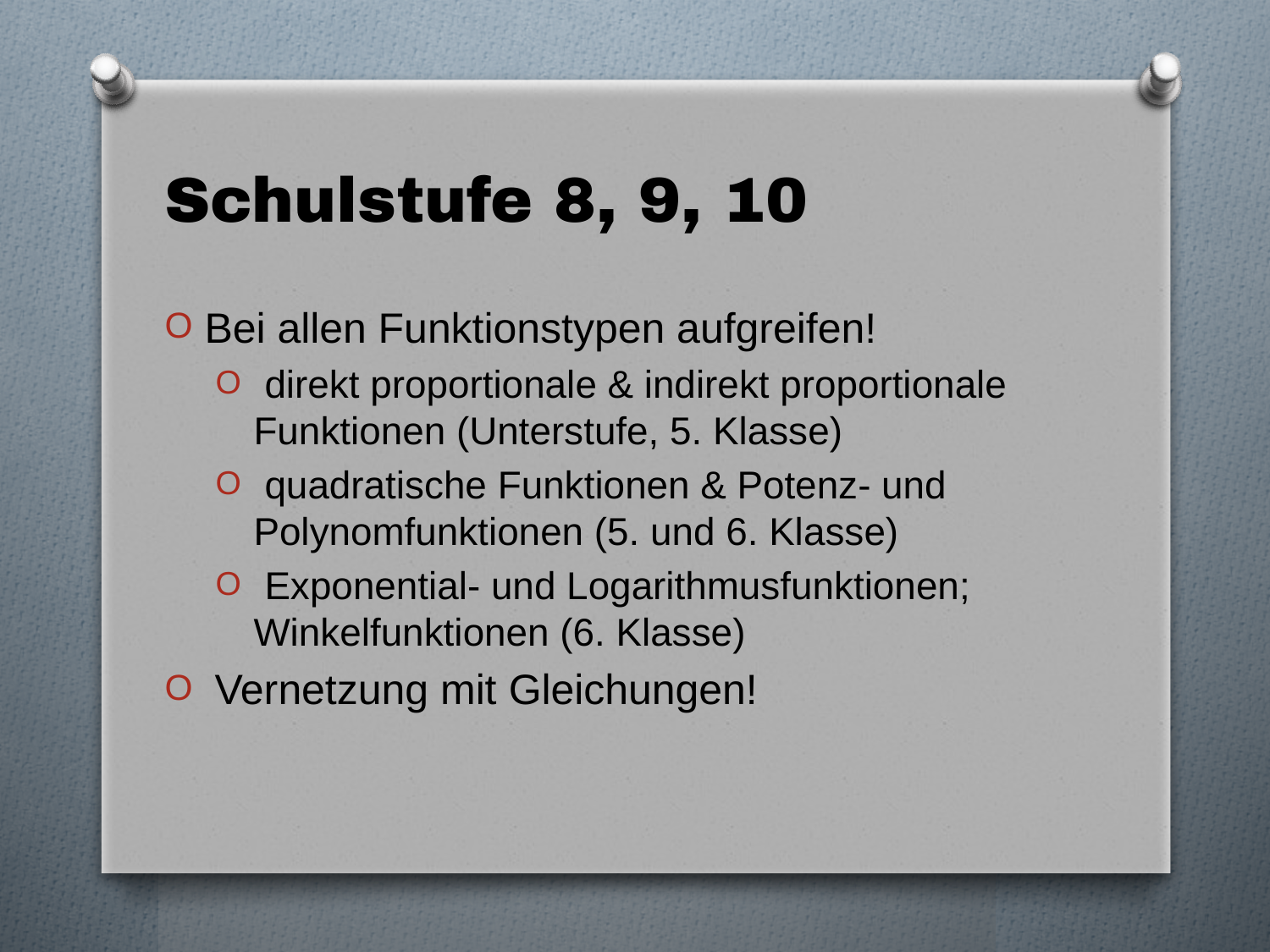

# Schulstufe 8, 9, 10
 Bei allen Funktionstypen aufgreifen!
 direkt proportionale & indirekt proportionale Funktionen (Unterstufe, 5. Klasse)
 quadratische Funktionen & Potenz- und Polynomfunktionen (5. und 6. Klasse)
 Exponential- und Logarithmusfunktionen; Winkelfunktionen (6. Klasse)
 Vernetzung mit Gleichungen!